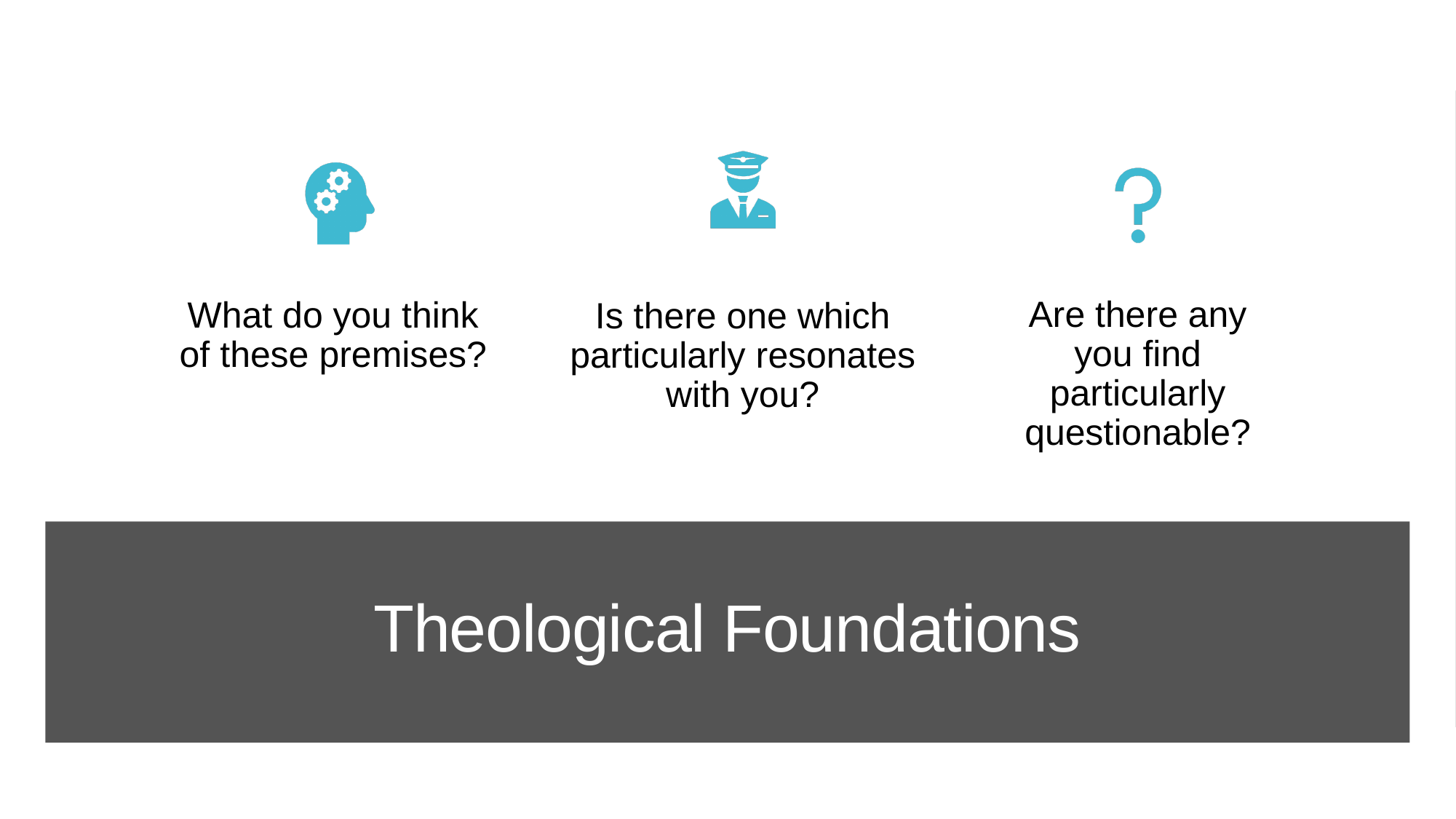

What do you think of these premises?
Is there one which particularly resonates with you?
Are there any you find particularly questionable?

# Theological Foundations